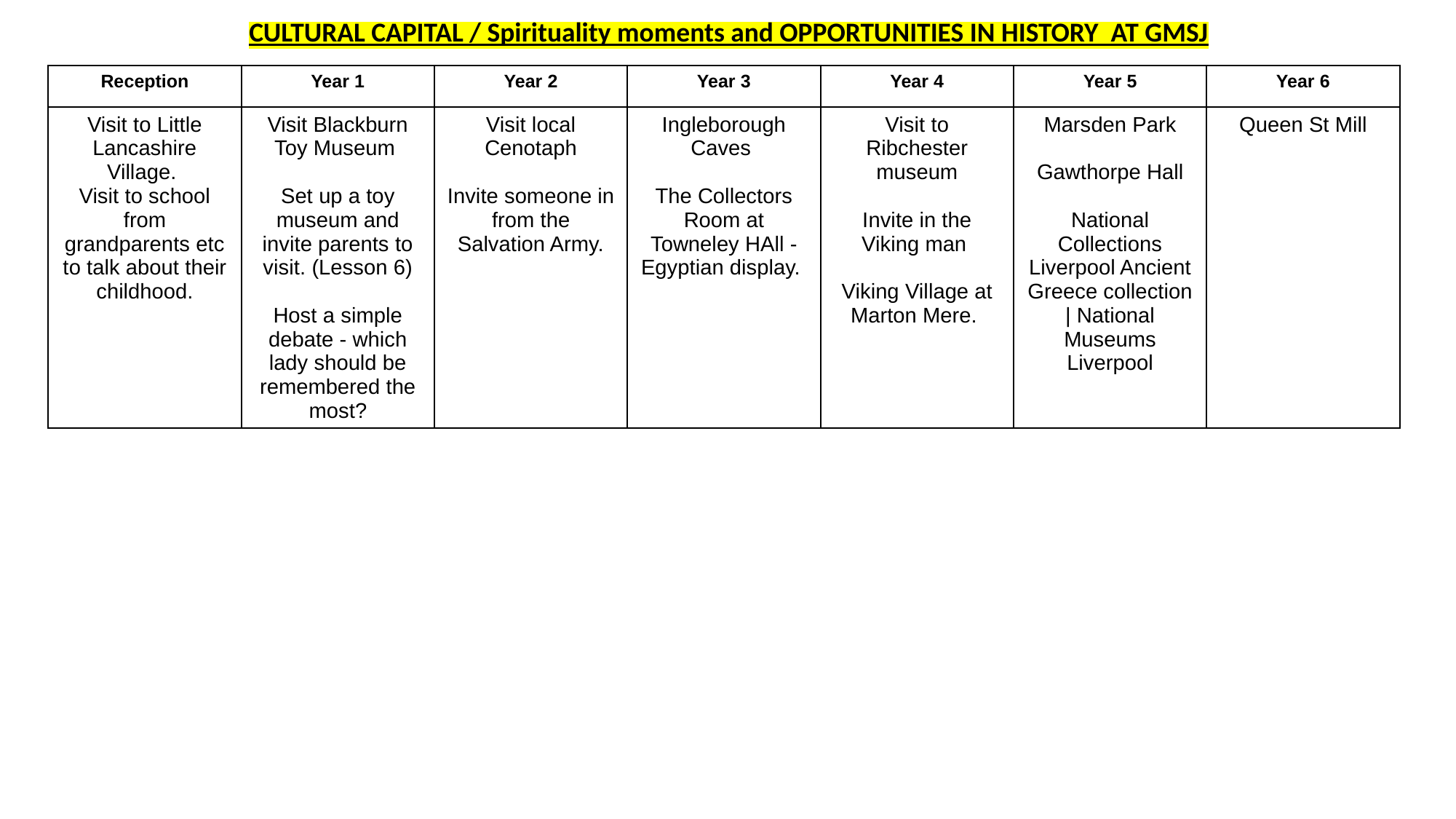

CULTURAL CAPITAL / Spirituality moments and OPPORTUNITIES IN HISTORY  AT GMSJ

| Reception | Year 1 | Year 2 | Year 3 | Year 4 | Year 5 | Year 6 |
| --- | --- | --- | --- | --- | --- | --- |
| Visit to Little Lancashire Village. Visit to school from grandparents etc to talk about their childhood. | Visit Blackburn Toy Museum Set up a toy museum and invite parents to visit. (Lesson 6) Host a simple debate - which lady should be remembered the most? | Visit local Cenotaph Invite someone in from the Salvation Army. | Ingleborough Caves The Collectors Room at Towneley HAll - Egyptian display. | Visit to Ribchester museum Invite in the Viking man Viking Village at Marton Mere. | Marsden Park Gawthorpe Hall National Collections Liverpool Ancient Greece collection | National Museums Liverpool | Queen St Mill |